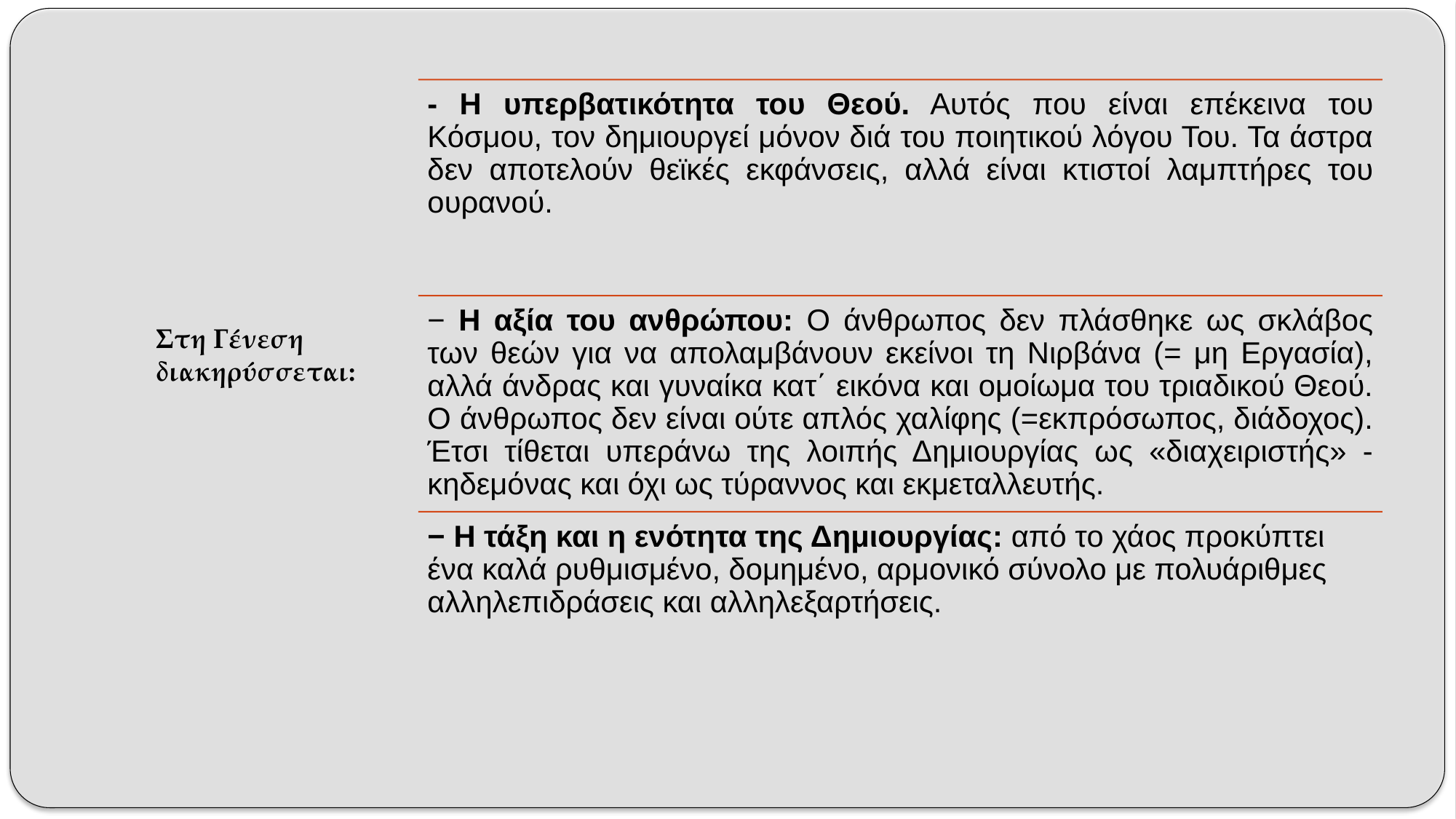

- Η υπερβατικότητα του Θεού. Αυτός που είναι επέκεινα του Κόσμου, τον δημιουργεί μόνον διά του ποιητικού λόγου Του. Τα άστρα δεν αποτελούν θεϊκές εκφάνσεις, αλλά είναι κτιστοί λαμπτήρες του ουρανού.
− Η αξία του ανθρώπου: Ο άνθρωπος δεν πλάσθηκε ως σκλάβος των θεών για να απολαμβάνουν εκείνοι τη Νιρβάνα (= μη Εργασία), αλλά άνδρας και γυναίκα κατ΄ εικόνα και ομοίωμα του τριαδικού Θεού. Ο άνθρωπος δεν είναι ούτε απλός χαλίφης (=εκπρόσωπος, διάδοχος). Έτσι τίθεται υπεράνω της λοιπής Δημιουργίας ως «διαχειριστής» - κηδεμόνας και όχι ως τύραννος και εκμεταλλευτής.
− Η τάξη και η ενότητα της Δημιουργίας: από το χάος προκύπτει ένα καλά ρυθμισμένο, δομημένο, αρμονικό σύνολο με πολυάριθμες αλληλεπιδράσεις και αλληλεξαρτήσεις.

Στη Γένεση διακηρύσσεται: